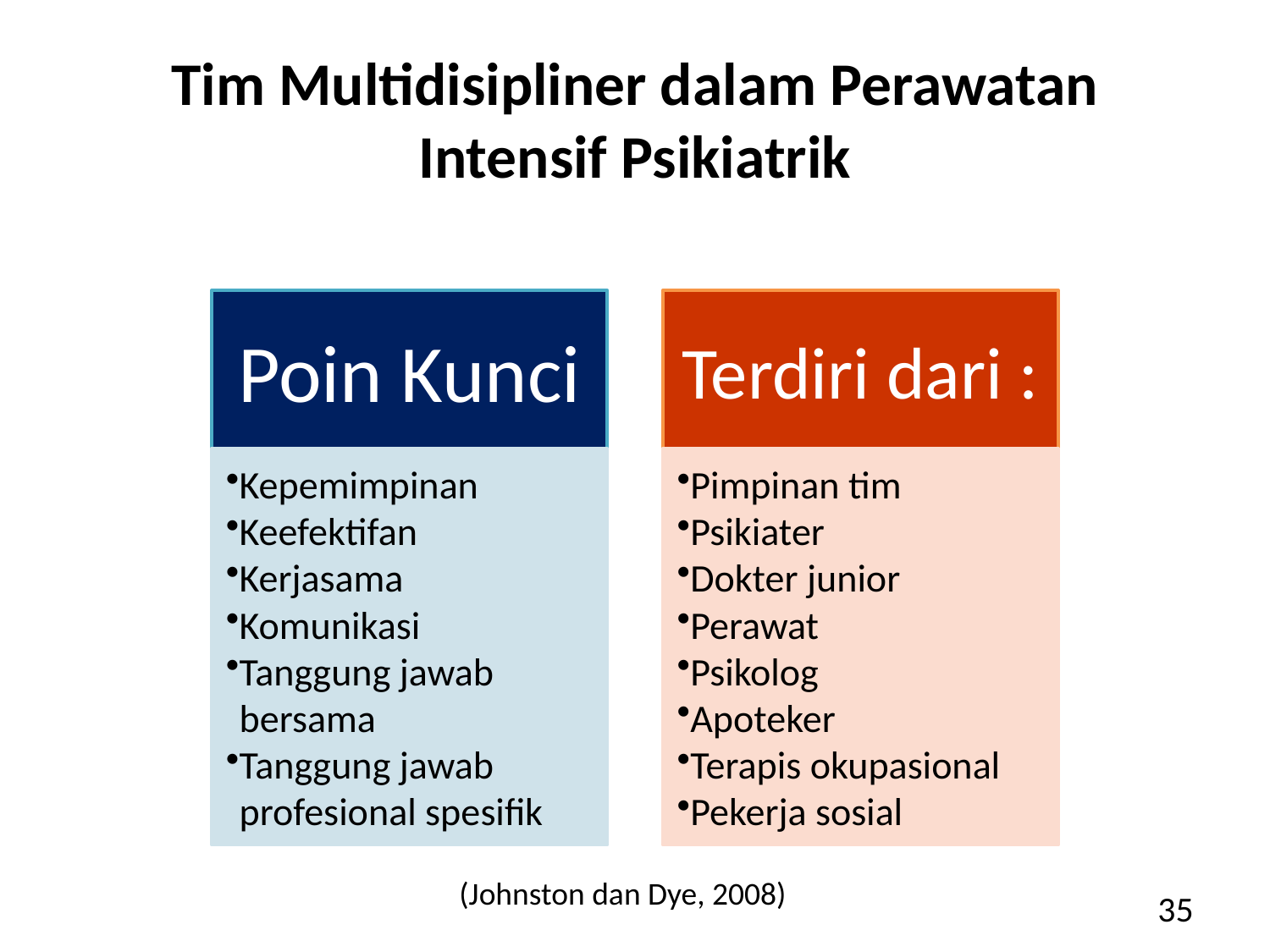

# Tim Multidisipliner dalam Perawatan Intensif Psikiatrik
Poin Kunci
Kepemimpinan
Terdiri dari :
Keefektifan
Kerjasama
Komunikasi
Tanggung jawab bersama
Tanggung jawab profesional spesifik
Pimpinan tim
Psikiater
Dokter junior
Perawat
Psikolog
Apoteker
Terapis okupasional
Pekerja sosial
(Johnston dan Dye, 2008)
35